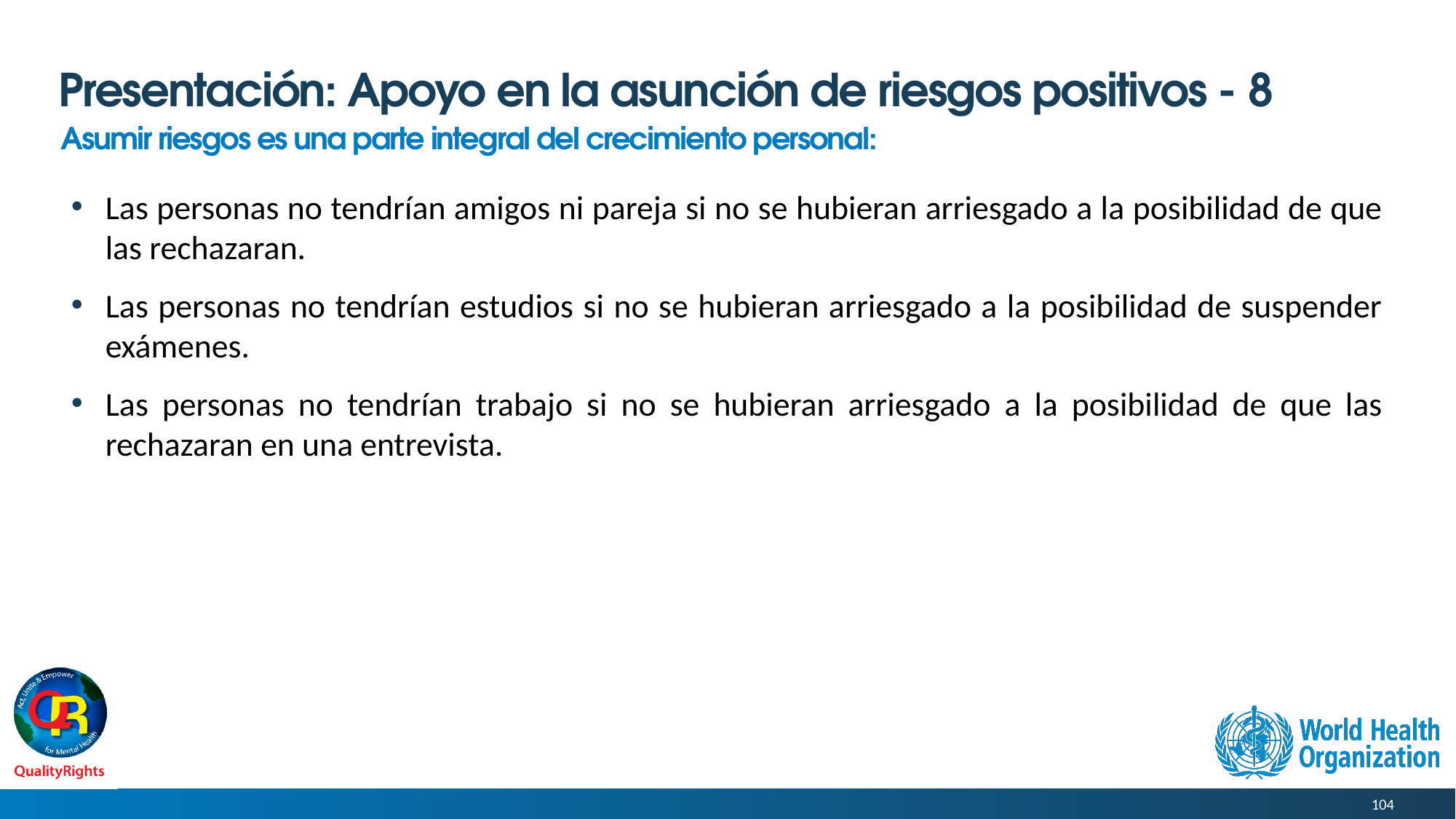

# Presentación: Apoyo en la asunción de riesgos positivos - 8
Asumir riesgos es una parte integral del crecimiento personal:
Las personas no tendrían amigos ni pareja si no se hubieran arriesgado a la posibilidad de que las rechazaran.
Las personas no tendrían estudios si no se hubieran arriesgado a la posibilidad de suspender exámenes.
Las personas no tendrían trabajo si no se hubieran arriesgado a la posibilidad de que las rechazaran en una entrevista.